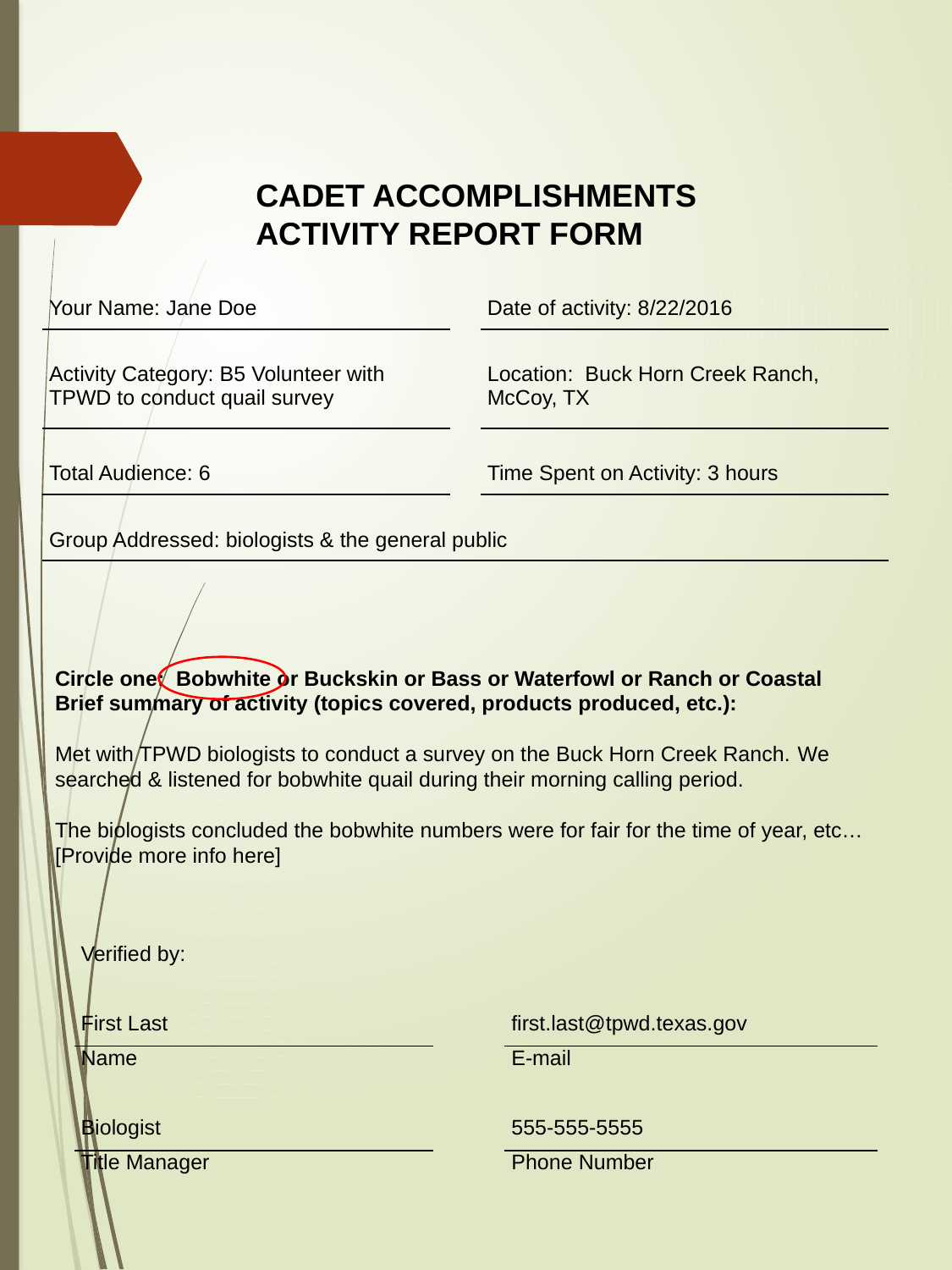

CADET ACCOMPLISHMENTS
ACTIVITY REPORT FORM
| Your Name: Jane Doe |  |  | Date of activity: 8/22/2016 |  |
| --- | --- | --- | --- | --- |
|  |  |  |  |  |
| Activity Category: B5 Volunteer with TPWD to conduct quail survey |  |  | Location: Buck Horn Creek Ranch, McCoy, TX |  |
|  |  |  |  |  |
| Total Audience: 6 |  |  | Time Spent on Activity: 3 hours |  |
|  |  |  |  |  |
| Group Addressed: biologists & the general public |  |  |  |  |
Circle one:  Bobwhite or Buckskin or Bass or Waterfowl or Ranch or Coastal
Brief summary of activity (topics covered, products produced, etc.):

Met with TPWD biologists to conduct a survey on the Buck Horn Creek Ranch. We searched & listened for bobwhite quail during their morning calling period.

The biologists concluded the bobwhite numbers were for fair for the time of year, etc… [Provide more info here]

| Verified by: |  |  |
| --- | --- | --- |
|  |  |  |
| First Last |  | first.last@tpwd.texas.gov |
| Name |  | E-mail |
|  |  |  |
| Biologist |  | 555-555-5555 |
| Title Manager |  | Phone Number |